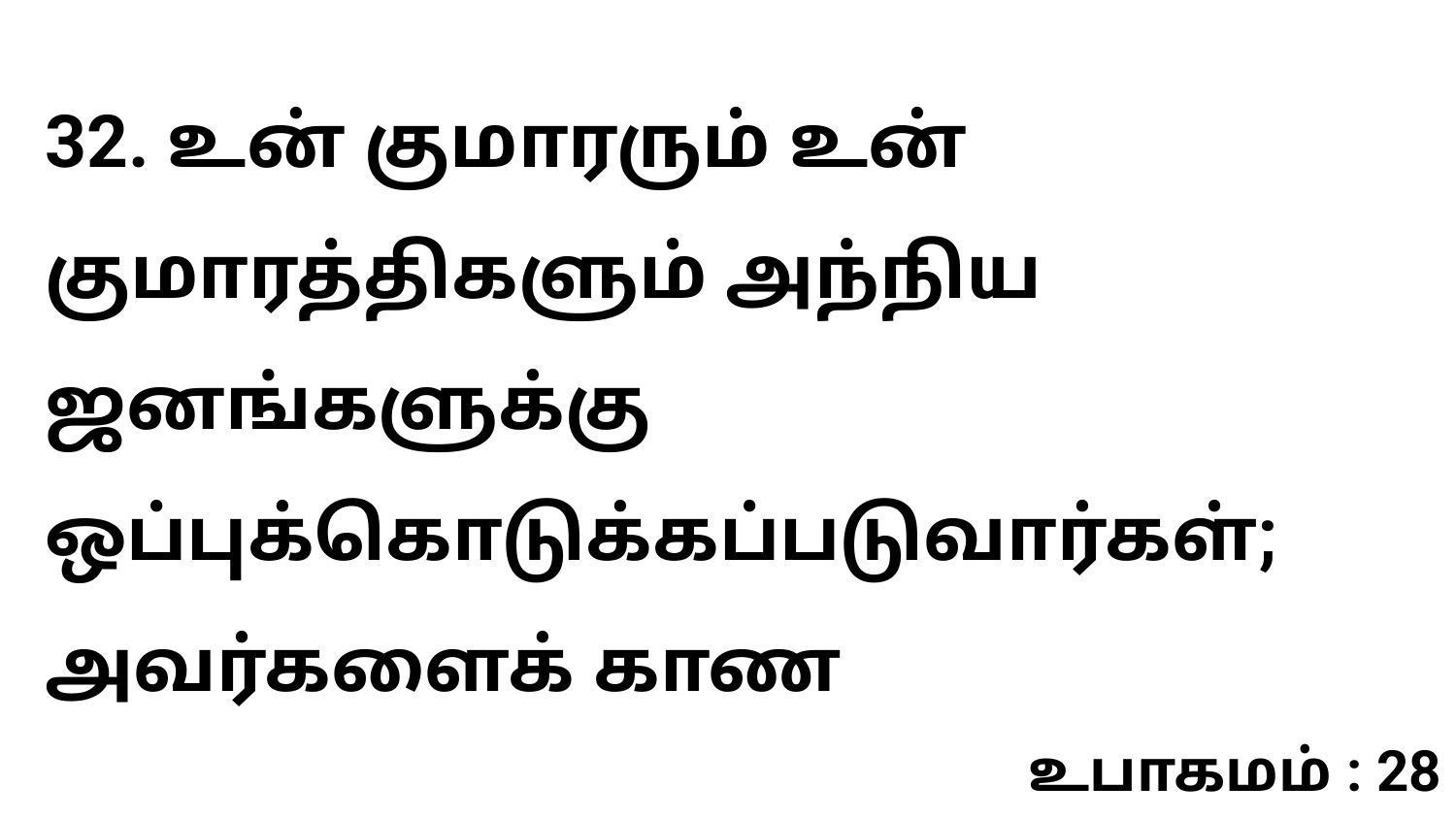

32. உன் குமாரரும் உன் குமாரத்திகளும் அந்நிய ஜனங்களுக்கு ஒப்புக்கொடுக்கப்படுவார்கள்; அவர்களைக் காண
உபாகமம் : 28